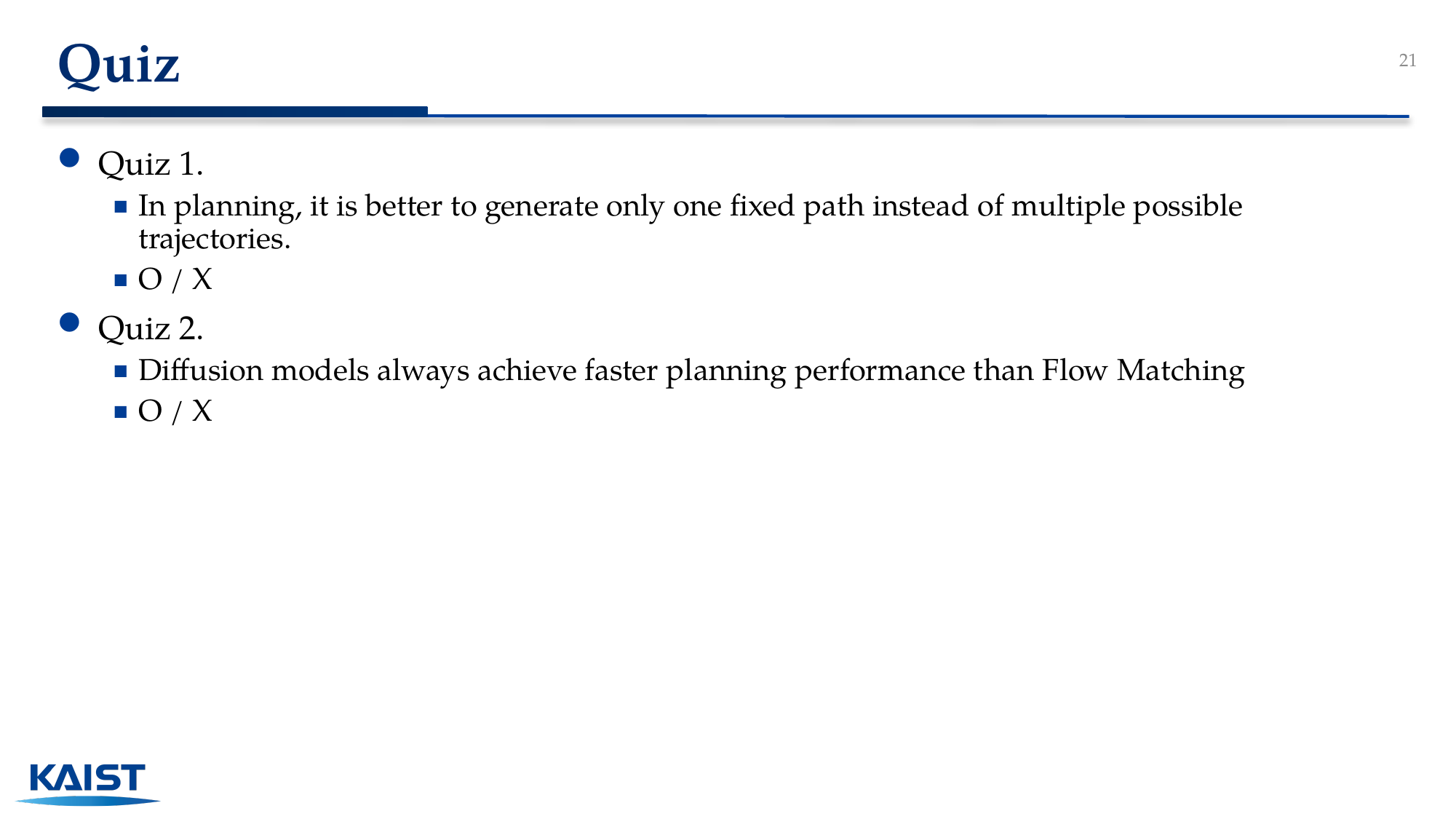

# Quiz
21
 Quiz 1.
In planning, it is better to generate only one fixed path instead of multiple possible trajectories.
O / X
 Quiz 2.
Diffusion models always achieve faster planning performance than Flow Matching
O / X